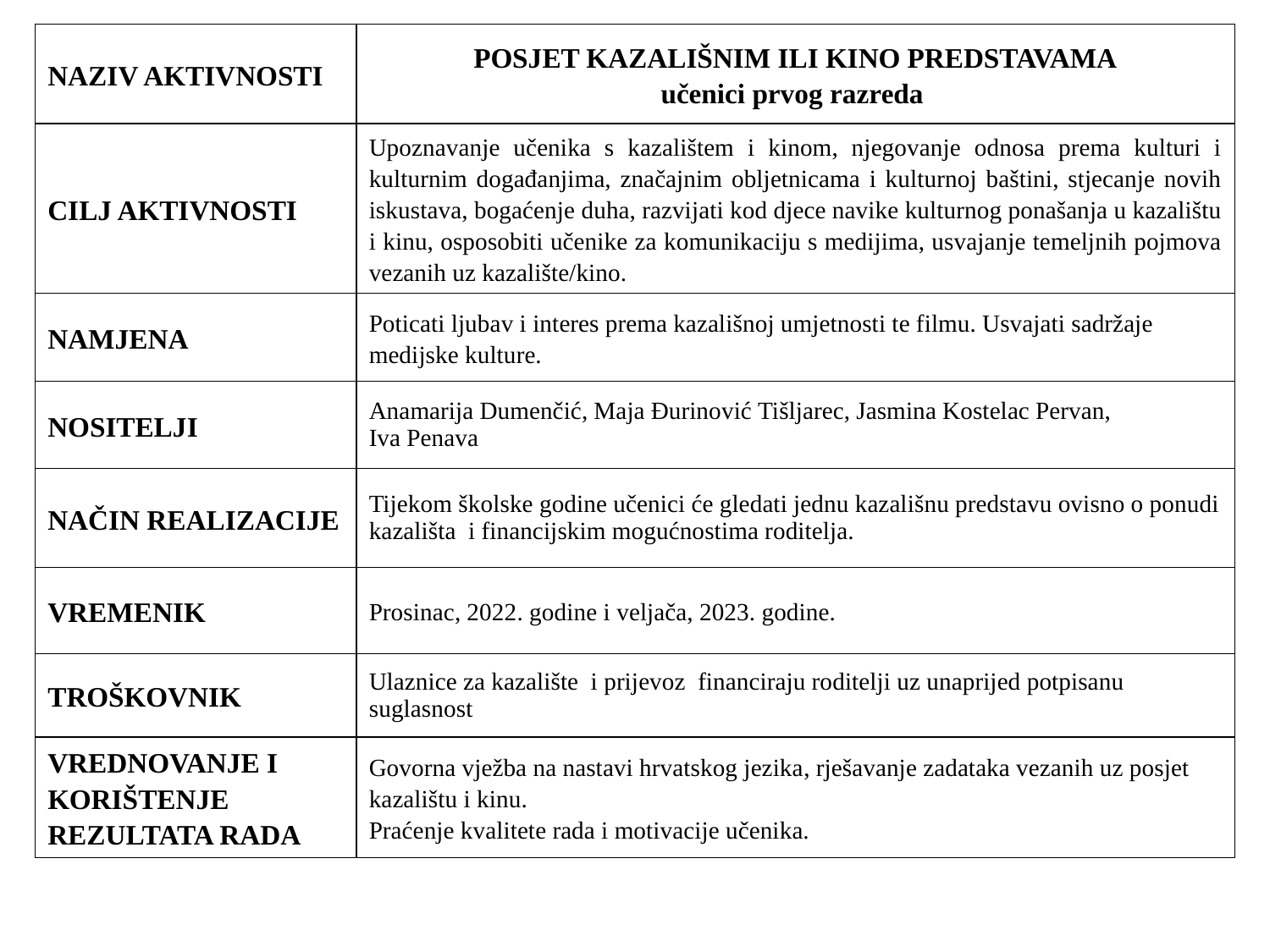

| NAZIV AKTIVNOSTI | POSJET KAZALIŠNIM ILI KINO PREDSTAVAMA učenici prvog razreda |
| --- | --- |
| CILJ AKTIVNOSTI | Upoznavanje učenika s kazalištem i kinom, njegovanje odnosa prema kulturi i kulturnim događanjima, značajnim obljetnicama i kulturnoj baštini, stjecanje novih iskustava, bogaćenje duha, razvijati kod djece navike kulturnog ponašanja u kazalištu i kinu, osposobiti učenike za komunikaciju s medijima, usvajanje temeljnih pojmova vezanih uz kazalište/kino. |
| NAMJENA | Poticati ljubav i interes prema kazališnoj umjetnosti te filmu. Usvajati sadržaje medijske kulture. |
| NOSITELJI | Anamarija Dumenčić, Maja Đurinović Tišljarec, Jasmina Kostelac Pervan, Iva Penava |
| NAČIN REALIZACIJE | Tijekom školske godine učenici će gledati jednu kazališnu predstavu ovisno o ponudi kazališta  i financijskim mogućnostima roditelja. |
| VREMENIK | Prosinac, 2022. godine i veljača, 2023. godine. |
| TROŠKOVNIK | Ulaznice za kazalište  i prijevoz  financiraju roditelji uz unaprijed potpisanu suglasnost |
| VREDNOVANJE I KORIŠTENJE REZULTATA RADA | Govorna vježba na nastavi hrvatskog jezika, rješavanje zadataka vezanih uz posjet kazalištu i kinu. Praćenje kvalitete rada i motivacije učenika. |